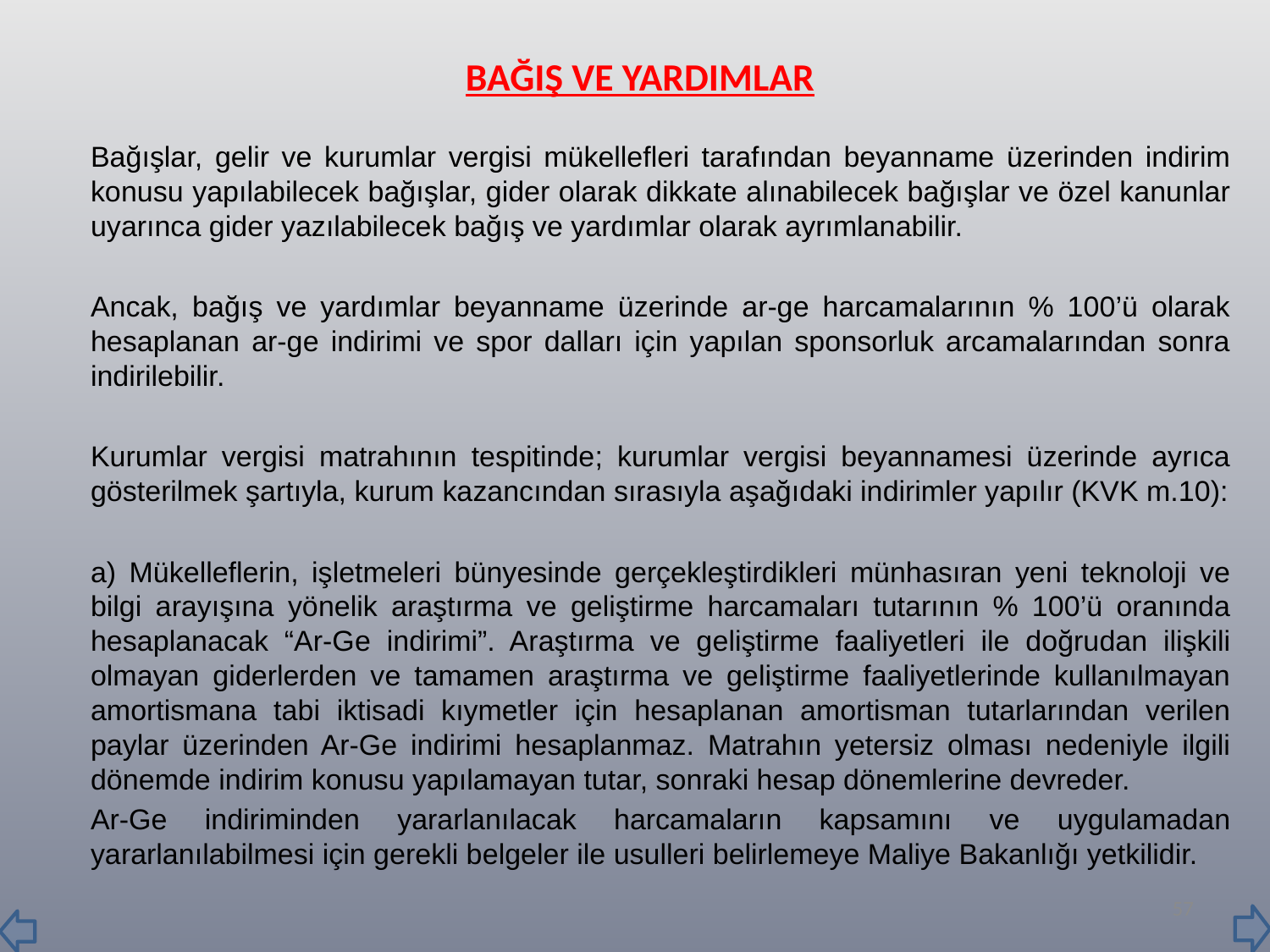

BAĞIŞ VE YARDIMLAR

		Bağışlar, gelir ve kurumlar vergisi mükellefleri tarafından beyanname üzerinden indirim konusu yapılabilecek bağışlar, gider olarak dikkate alınabilecek bağışlar ve özel kanunlar uyarınca gider yazılabilecek bağış ve yardımlar olarak ayrımlanabilir.

		Ancak, bağış ve yardımlar beyanname üzerinde ar-ge harcamalarının % 100’ü olarak hesaplanan ar-ge indirimi ve spor dalları için yapılan sponsorluk arcamalarından sonra indirilebilir.

		Kurumlar vergisi matrahının tespitinde; kurumlar vergisi beyannamesi üzerinde ayrıca gösterilmek şartıyla, kurum kazancından sırasıyla aşağıdaki indirimler yapılır (KVK m.10):

		a) Mükelleflerin, işletmeleri bünyesinde gerçekleştirdikleri münhasıran yeni teknoloji ve bilgi arayışına yönelik araştırma ve geliştirme harcamaları tutarının % 100’ü oranında hesaplanacak “Ar-Ge indirimi”. Araştırma ve geliştirme faaliyetleri ile doğrudan ilişkili olmayan giderlerden ve tamamen araştırma ve geliştirme faaliyetlerinde kullanılmayan amortismana tabi iktisadi kıymetler için hesaplanan amortisman tutarlarından verilen paylar üzerinden Ar-Ge indirimi hesaplanmaz. Matrahın yetersiz olması nedeniyle ilgili dönemde indirim konusu yapılamayan tutar, sonraki hesap dönemlerine devreder.
		Ar-Ge indiriminden yararlanılacak harcamaların kapsamını ve uygulamadan yararlanılabilmesi için gerekli belgeler ile usulleri belirlemeye Maliye Bakanlığı yetkilidir.

57